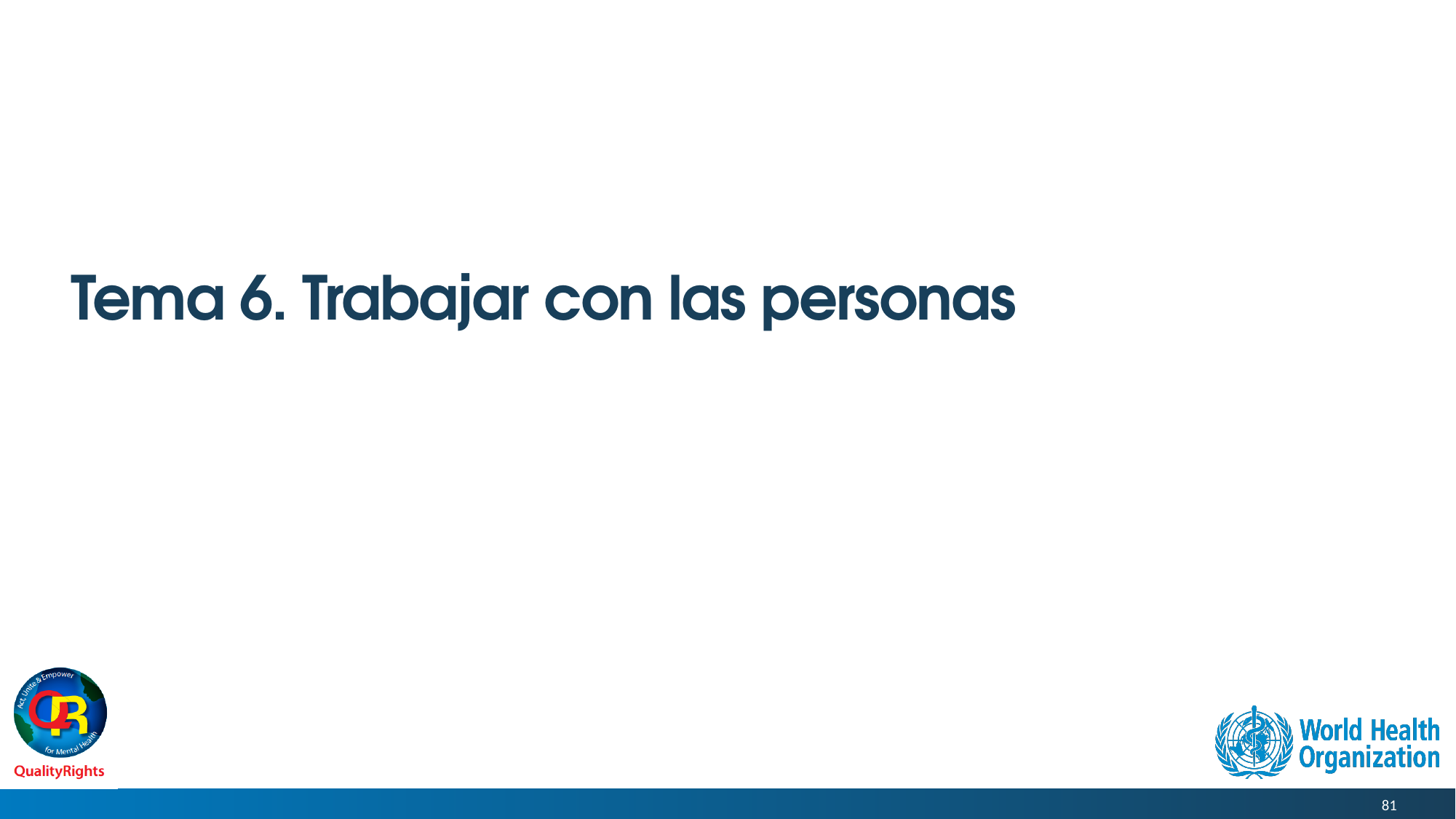

# Tema 6. Trabajar con las personas